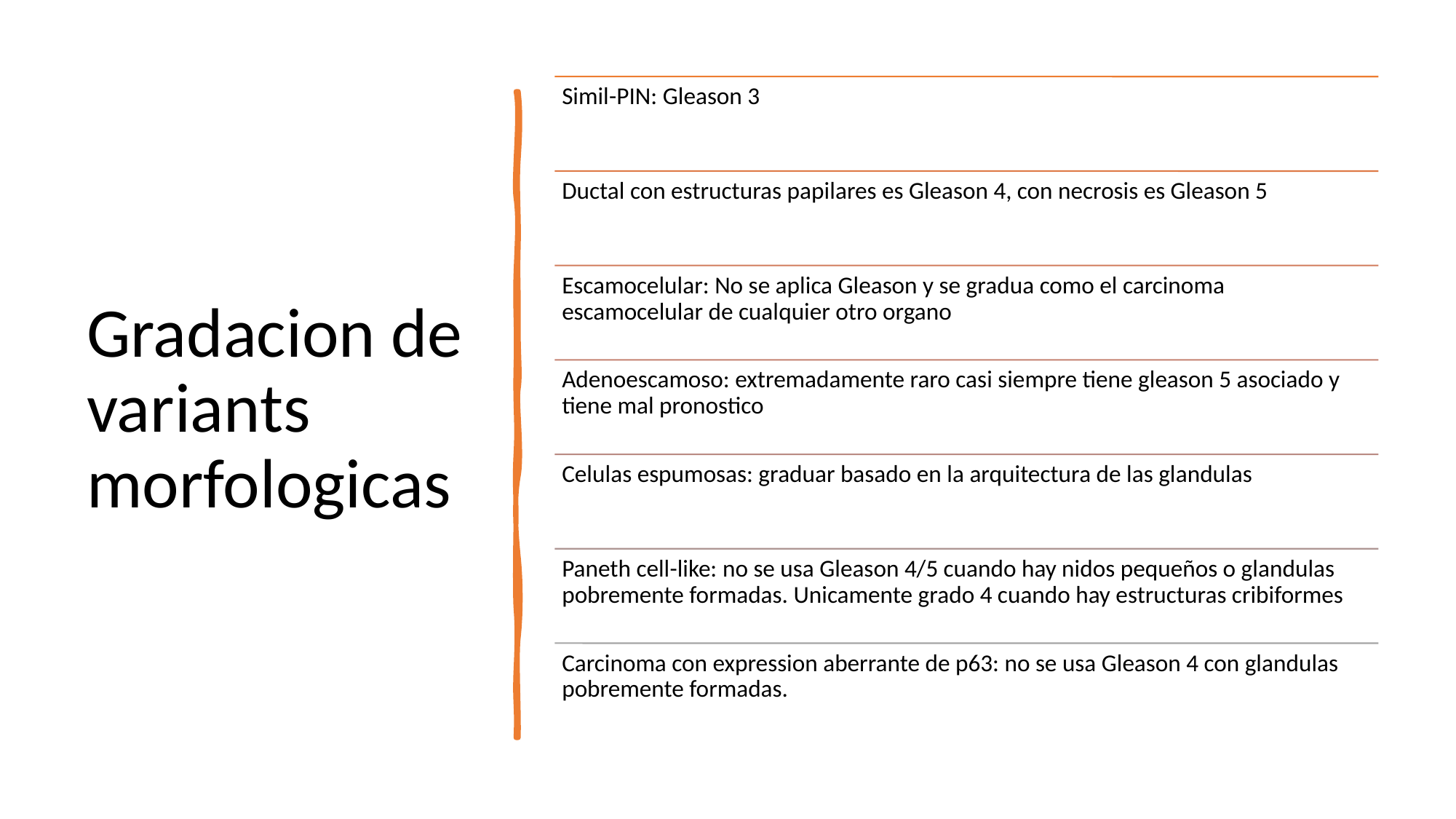

Simil-PIN: Gleason 3
Ductal con estructuras papilares es Gleason 4, con necrosis es Gleason 5
Escamocelular: No se aplica Gleason y se gradua como el carcinoma escamocelular de cualquier otro organo
Adenoescamoso: extremadamente raro casi siempre tiene gleason 5 asociado y tiene mal pronostico
Celulas espumosas: graduar basado en la arquitectura de las glandulas
Paneth cell-like: no se usa Gleason 4/5 cuando hay nidos pequeños o glandulas pobremente formadas. Unicamente grado 4 cuando hay estructuras cribiformes
Carcinoma con expression aberrante de p63: no se usa Gleason 4 con glandulas pobremente formadas.
# Gradacion de variants morfologicas